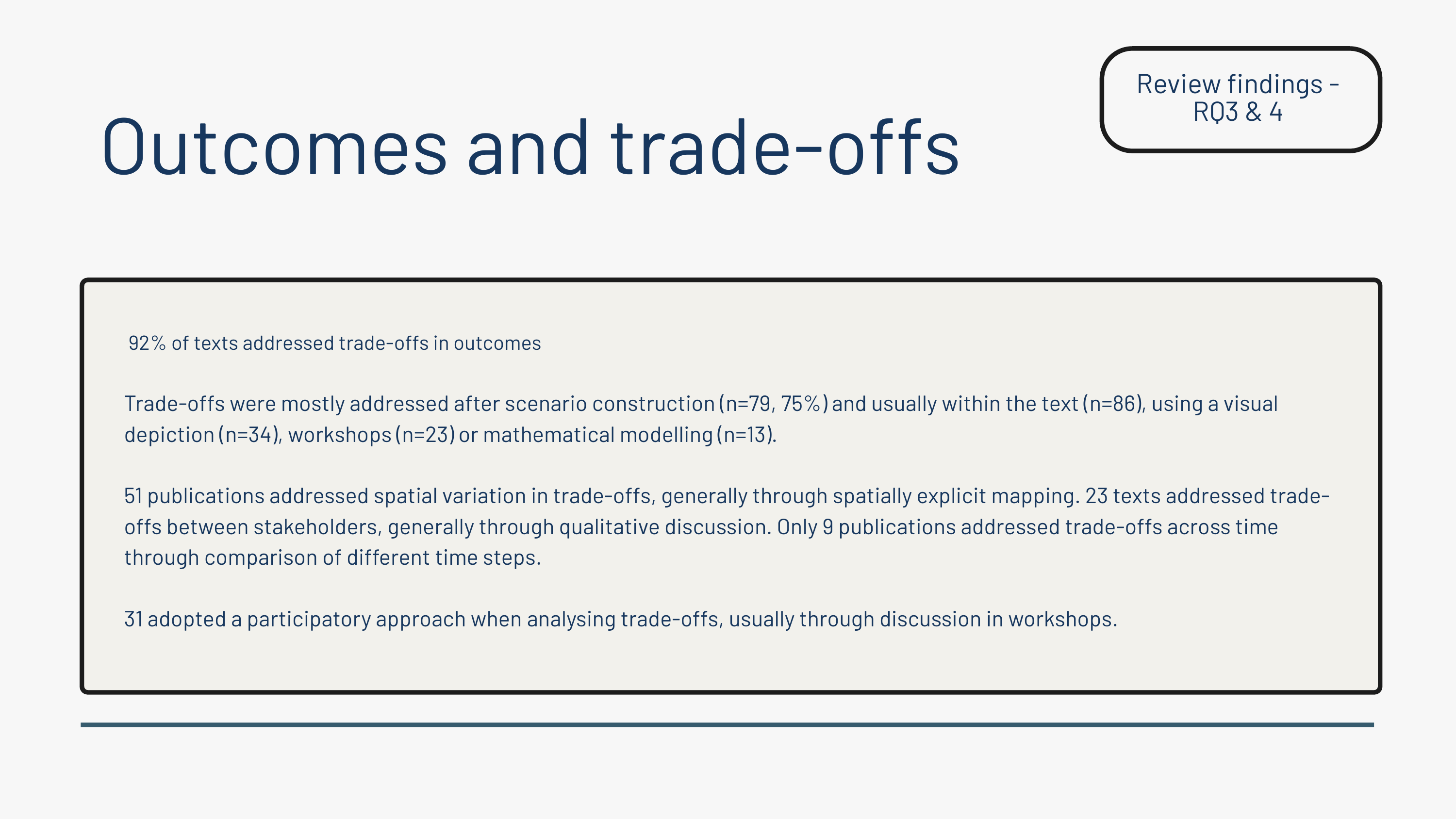

Review findings - RQ3 & 4
Outcomes and trade-offs

 92% of texts addressed trade-offs in outcomes

Trade-offs were mostly addressed after scenario construction (n=79, 75%) and usually within the text (n=86), using a visual depiction (n=34), workshops (n=23) or mathematical modelling (n=13).

51 publications addressed spatial variation in trade-offs, generally through spatially explicit mapping. 23 texts addressed trade-offs between stakeholders, generally through qualitative discussion. Only 9 publications addressed trade-offs across time through comparison of different time steps.

31 adopted a participatory approach when analysing trade-offs, usually through discussion in workshops.